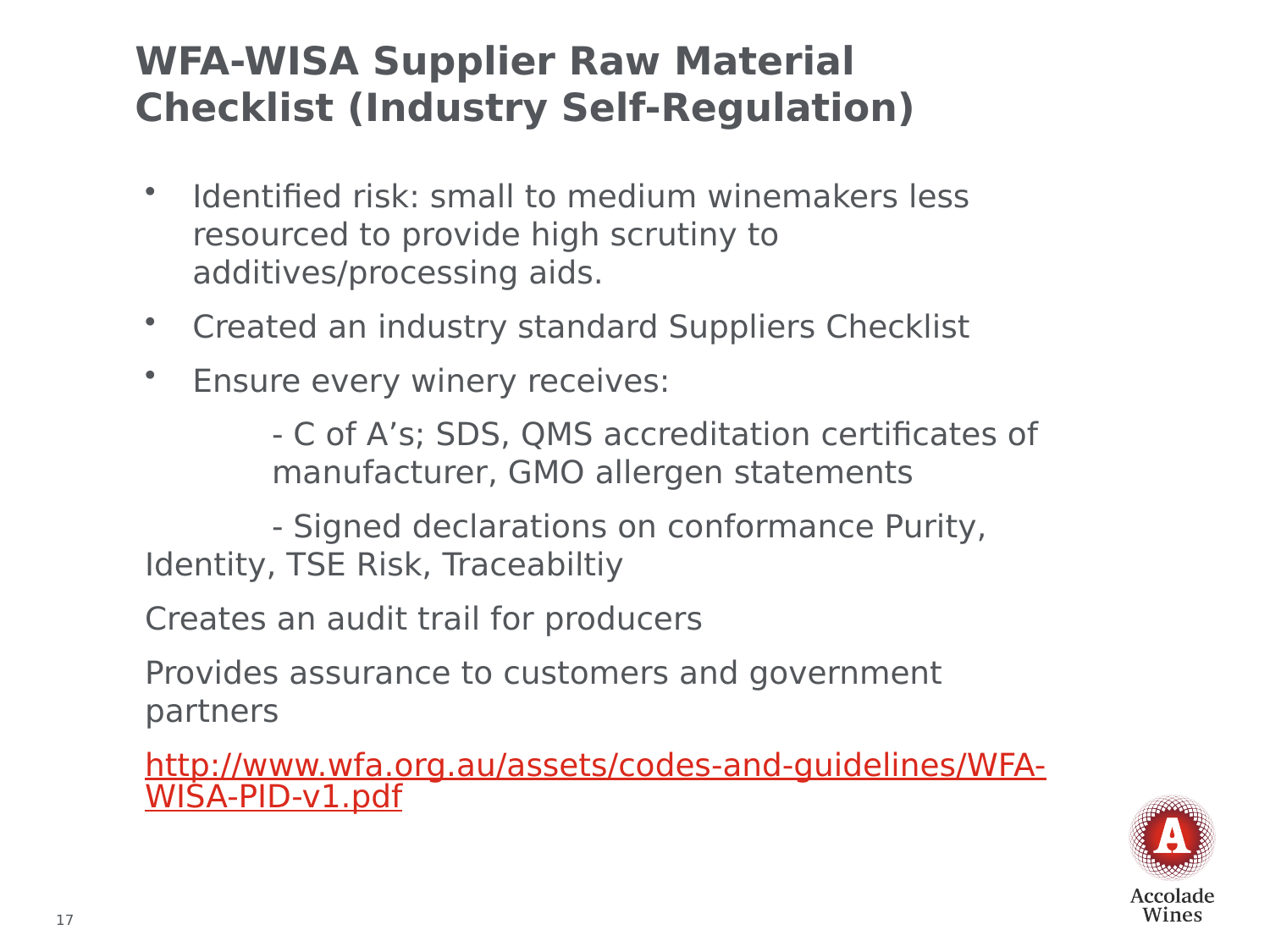

# WFA-WISA Supplier Raw Material Checklist (Industry Self-Regulation)
Identified risk: small to medium winemakers less resourced to provide high scrutiny to additives/processing aids.
Created an industry standard Suppliers Checklist
Ensure every winery receives:
	- C of A’s; SDS, QMS accreditation certificates of 	manufacturer, GMO allergen statements
	- Signed declarations on conformance Purity, 	Identity, TSE Risk, Traceabiltiy
Creates an audit trail for producers
Provides assurance to customers and government partners
http://www.wfa.org.au/assets/codes-and-guidelines/WFA-WISA-PID-v1.pdf